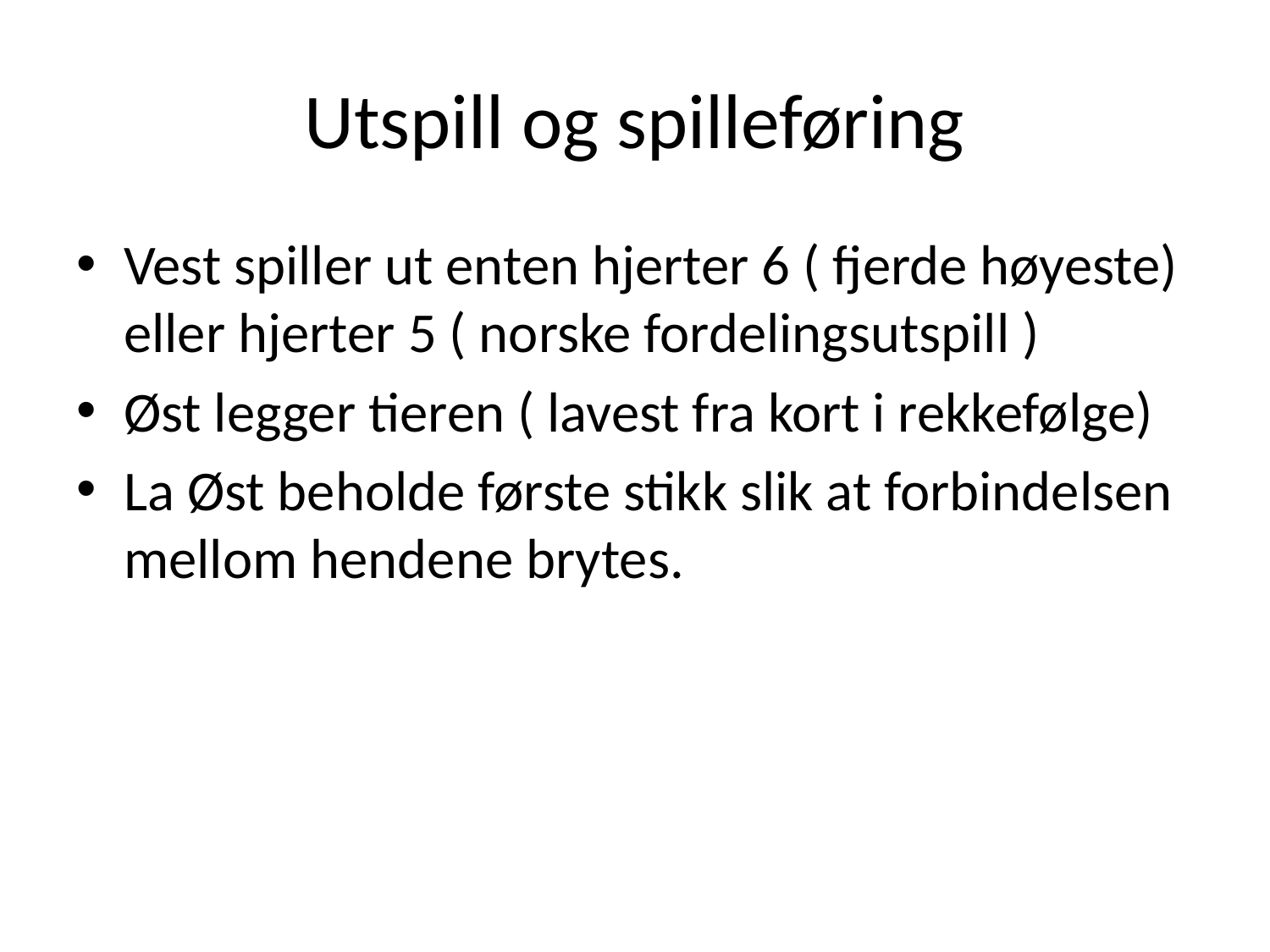

# Utspill og spilleføring
Vest spiller ut enten hjerter 6 ( fjerde høyeste) eller hjerter 5 ( norske fordelingsutspill )
Øst legger tieren ( lavest fra kort i rekkefølge)
La Øst beholde første stikk slik at forbindelsen mellom hendene brytes.